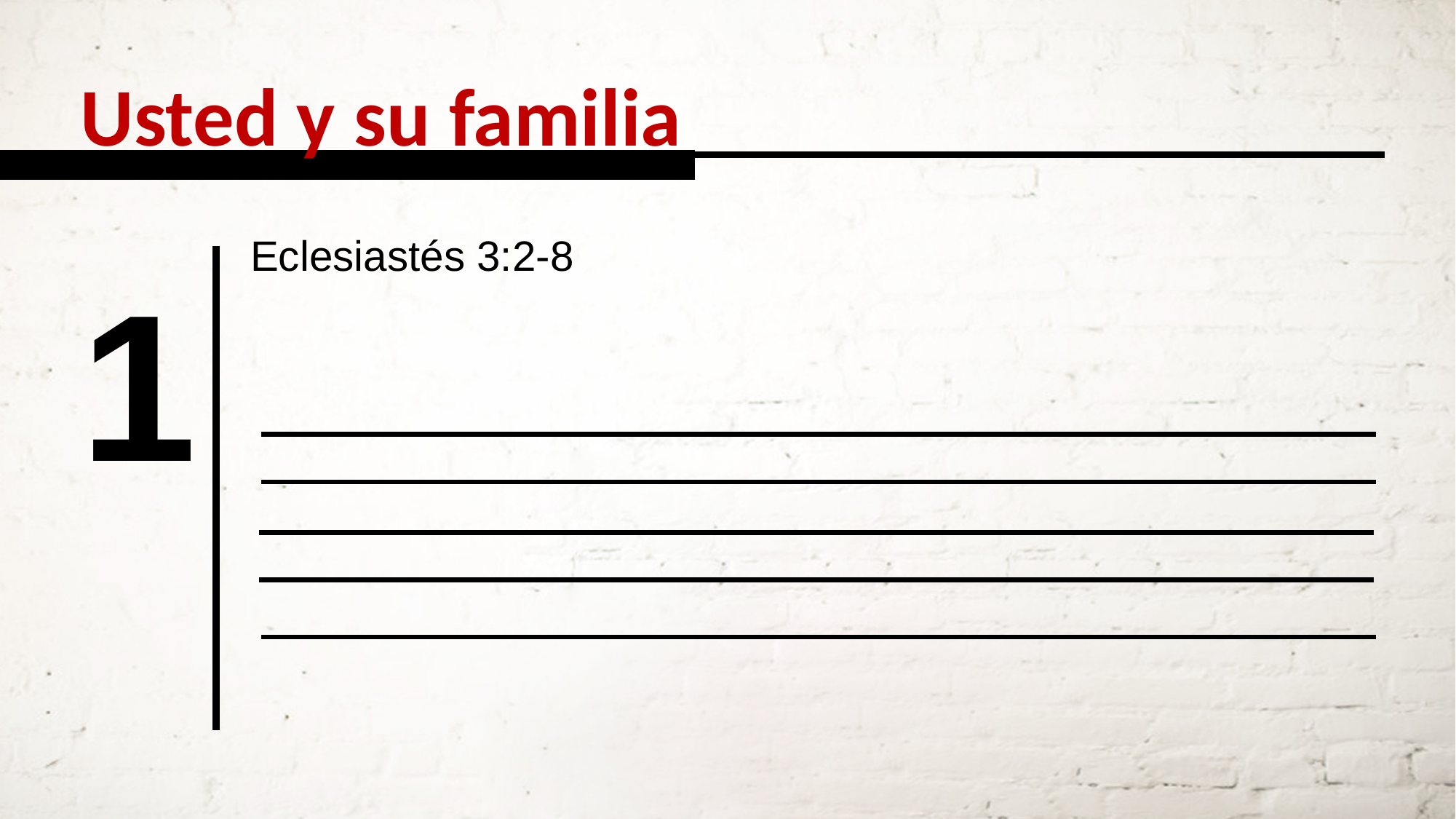

Usted y su familia

Eclesiastés 3:2-8
1